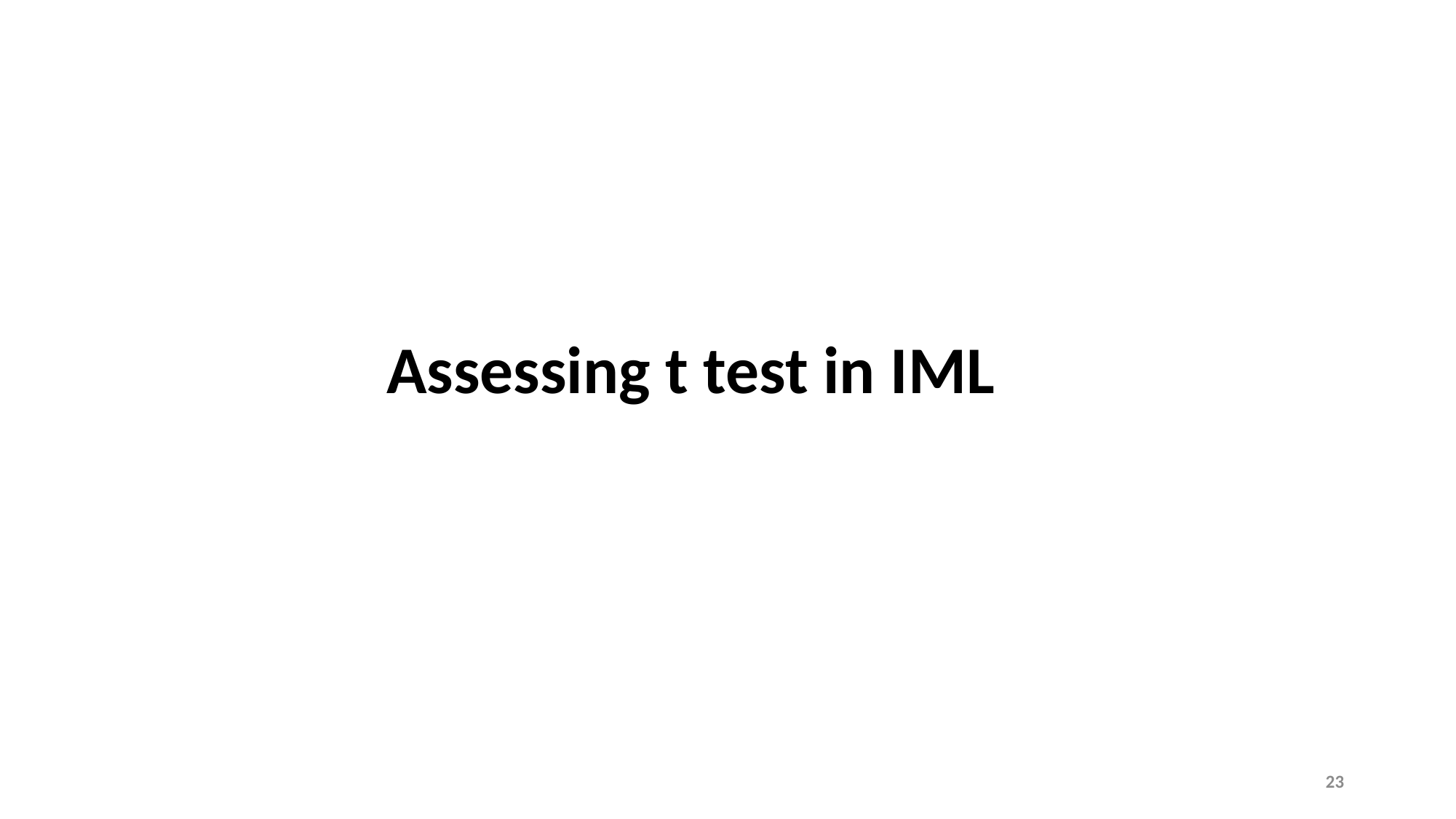

# Assessing t test in IML
23